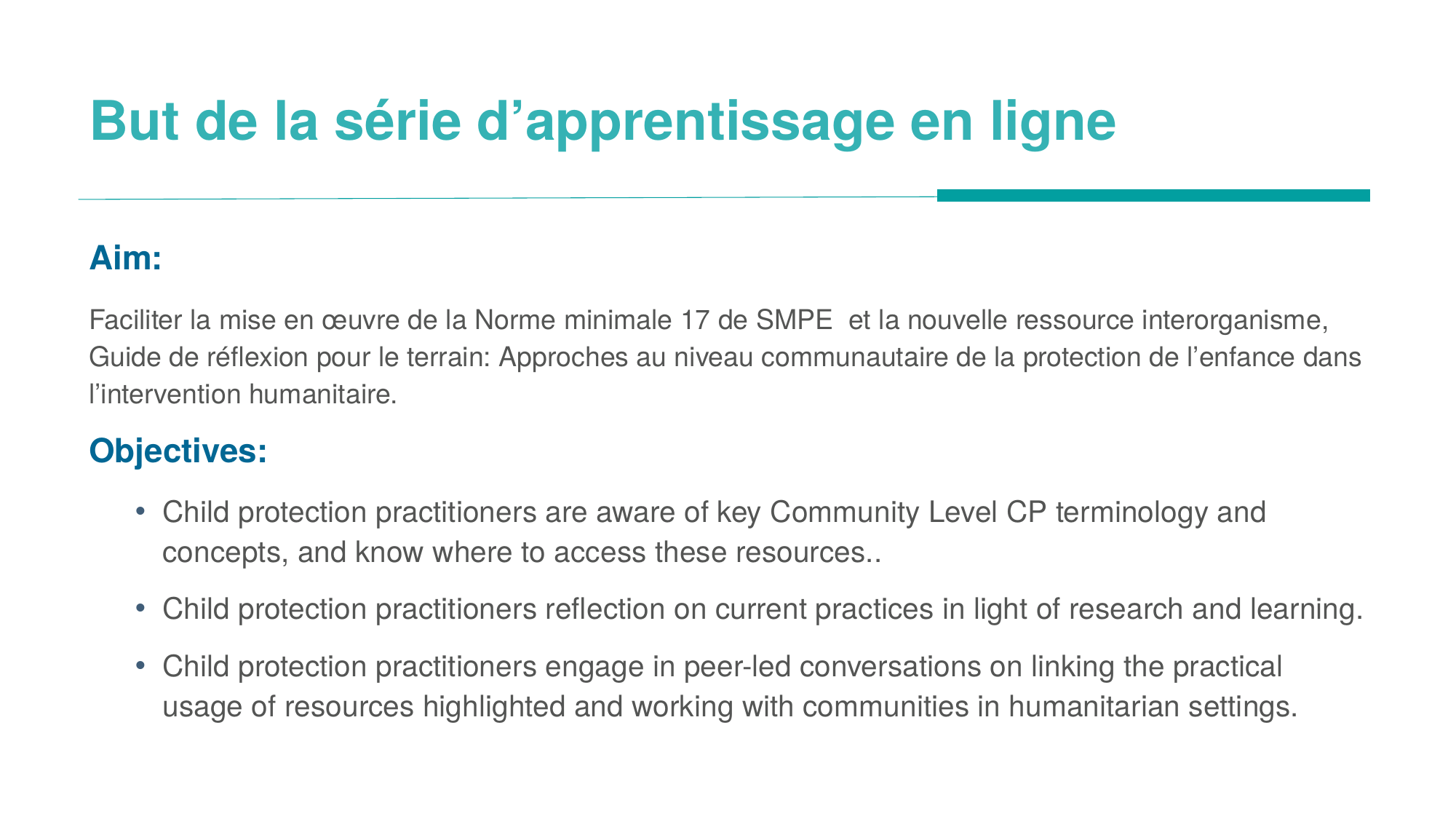

# But de la série d’apprentissage en ligne
Aim:
Faciliter la mise en œuvre de la Norme minimale 17 de SMPE  et la nouvelle ressource interorganisme, Guide de réflexion pour le terrain: Approches au niveau communautaire de la protection de l’enfance dans l’intervention humanitaire.

Objectives:
Child protection practitioners are aware of key Community Level CP terminology and concepts, and know where to access these resources..
Child protection practitioners reflection on current practices in light of research and learning.
Child protection practitioners engage in peer-led conversations on linking the practical usage of resources highlighted and working with communities in humanitarian settings.